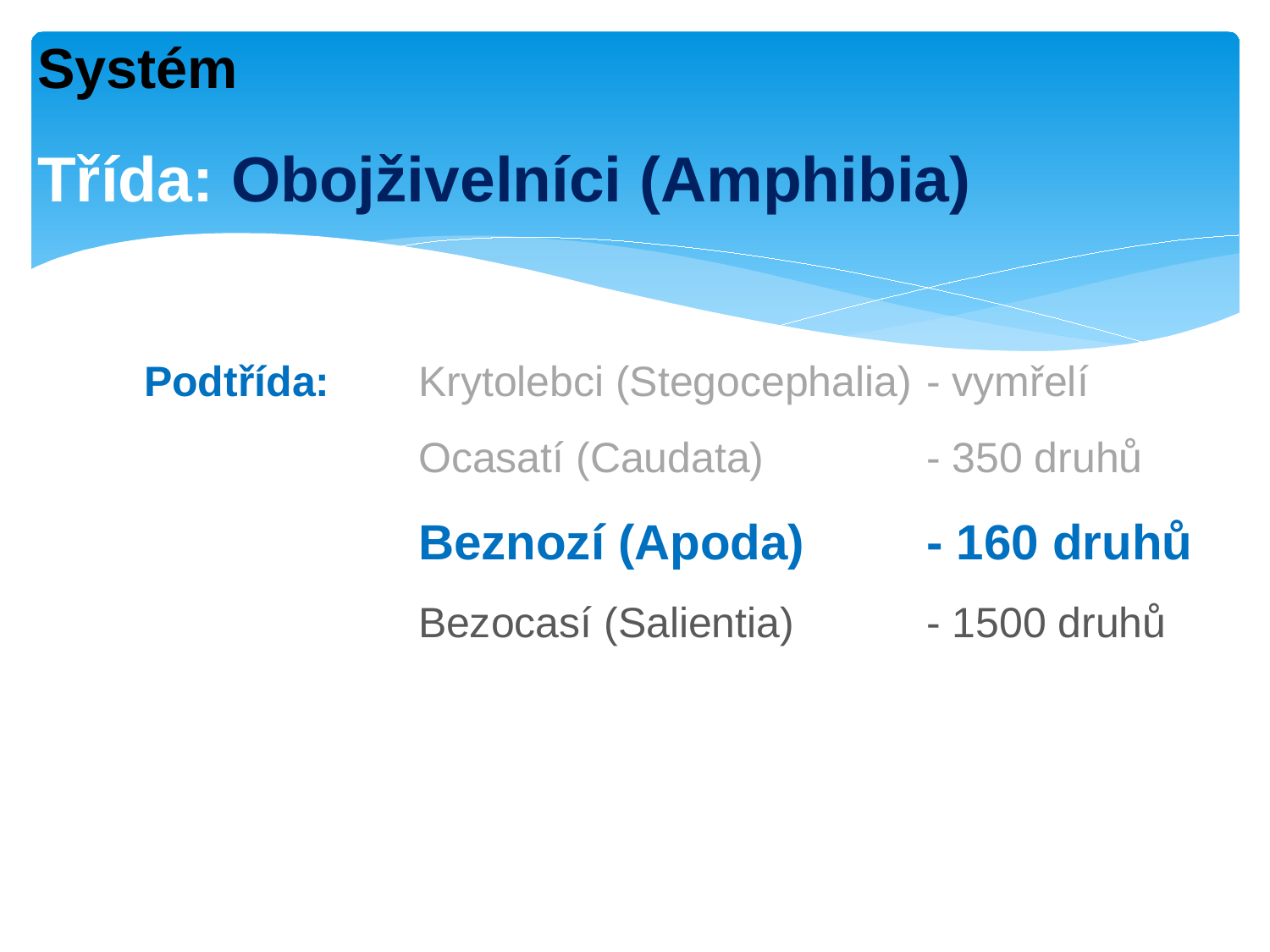

Systém
Třída: Obojživelníci (Amphibia)

         Podtřída:	Krytolebci (Stegocephalia)	- vymřelí
			Ocasatí (Caudata) 		- 350 druhů
			Beznozí (Apoda)	- 160 druhů
			Bezocasí (Salientia)		- 1500 druhů